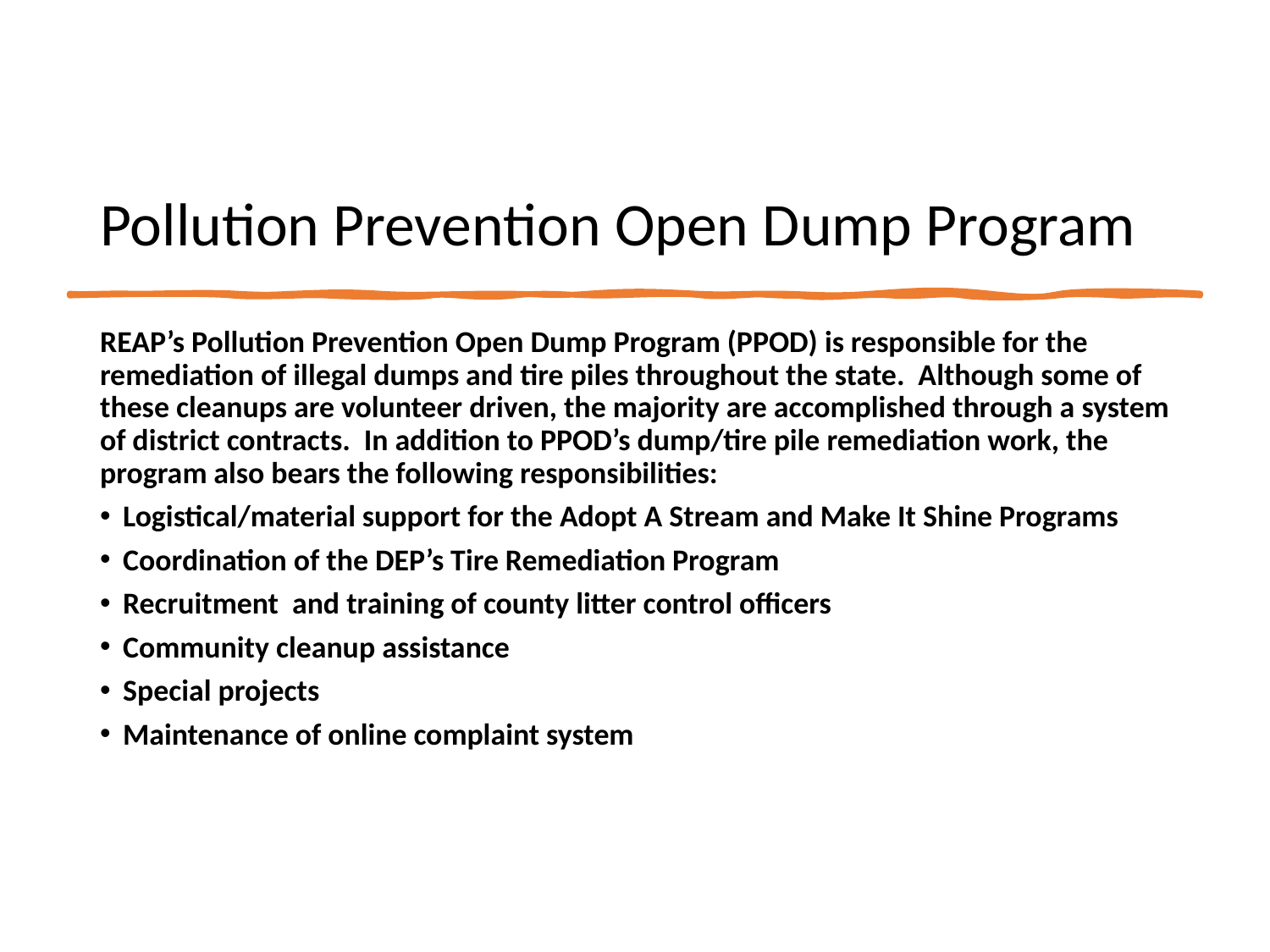

# Pollution Prevention Open Dump Program

REAP’s Pollution Prevention Open Dump Program (PPOD) is responsible for the remediation of illegal dumps and tire piles throughout the state.  Although some of these cleanups are volunteer driven, the majority are accomplished through a system of district contracts.  In addition to PPOD’s dump/tire pile remediation work, the program also bears the following responsibilities:
Logistical/material support for the Adopt A Stream and Make It Shine Programs
Coordination of the DEP’s Tire Remediation Program
Recruitment  and training of county litter control officers
Community cleanup assistance
Special projects
Maintenance of online complaint system